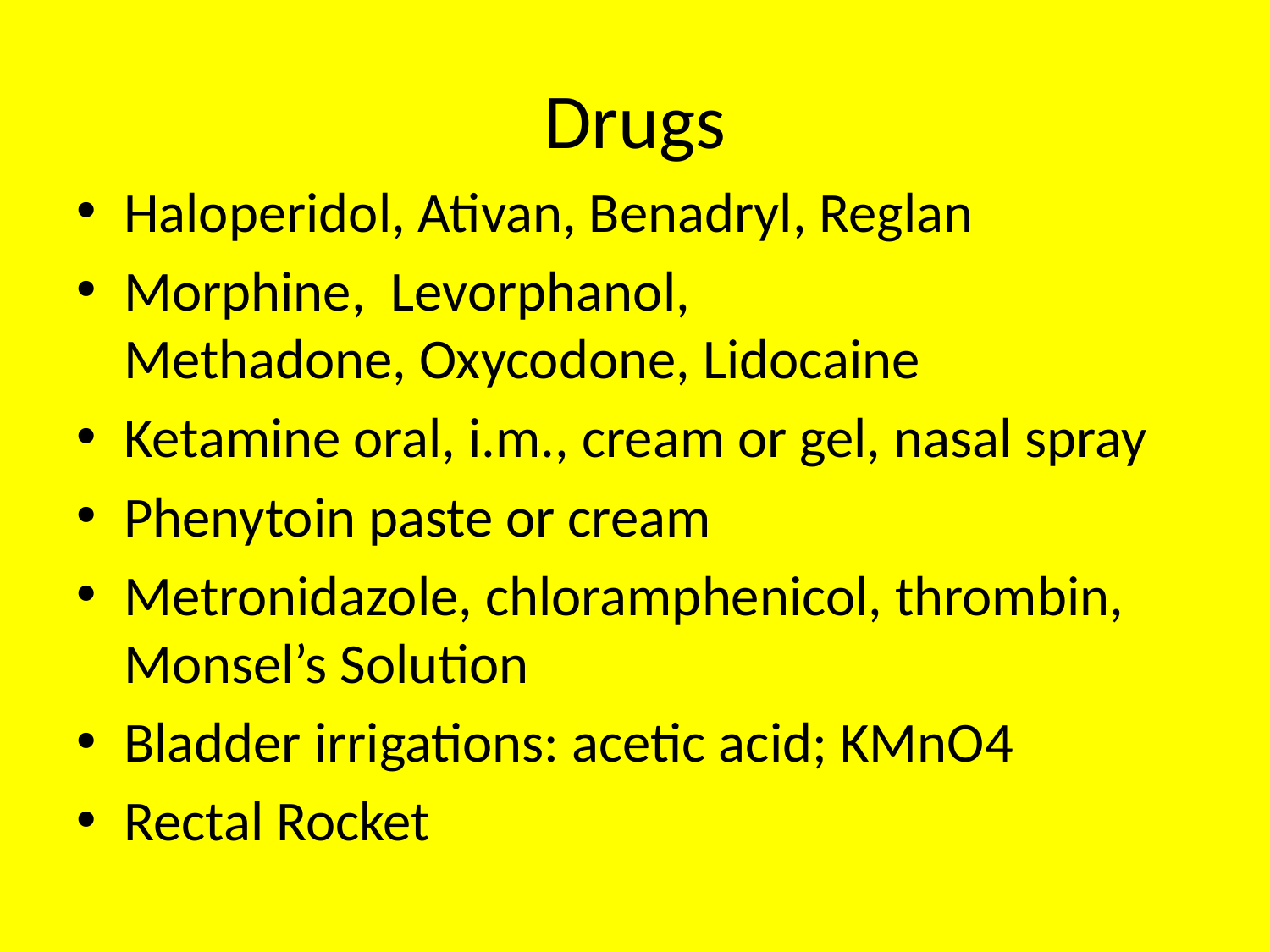

# Drugs
Haloperidol, Ativan, Benadryl, Reglan
Morphine,  Levorphanol,                   Methadone, Oxycodone, Lidocaine
Ketamine oral, i.m., cream or gel, nasal spray
Phenytoin paste or cream
Metronidazole, chloramphenicol, thrombin, Monsel’s Solution
Bladder irrigations: acetic acid; KMnO4
Rectal Rocket